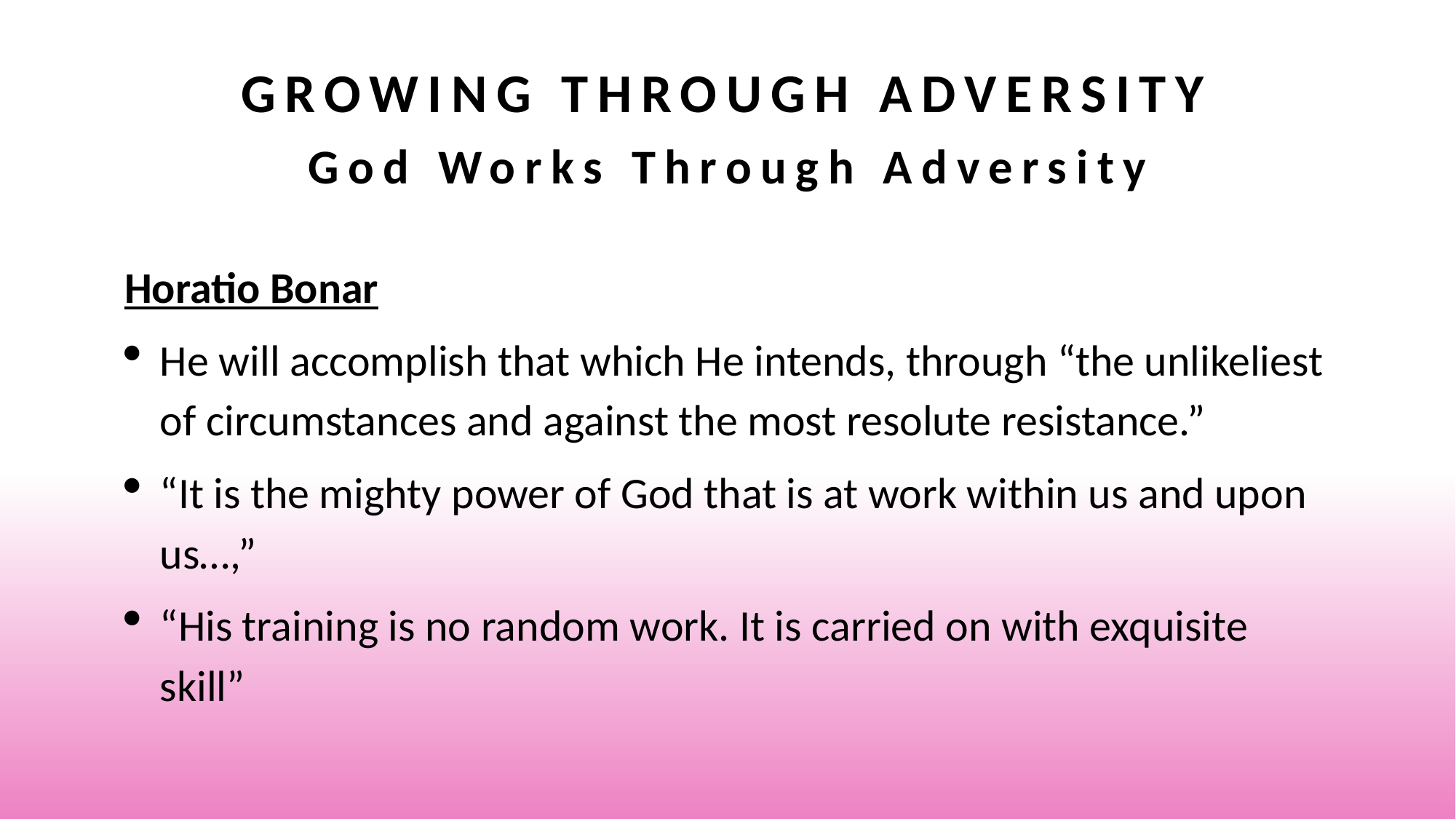

# Growing Through Adversity God Works Through Adversity
Horatio Bonar
He will accomplish that which He intends, through “the unlikeliest of circumstances and against the most resolute resistance.”
“It is the mighty power of God that is at work within us and upon us…,”
“His training is no random work. It is carried on with exquisite skill”